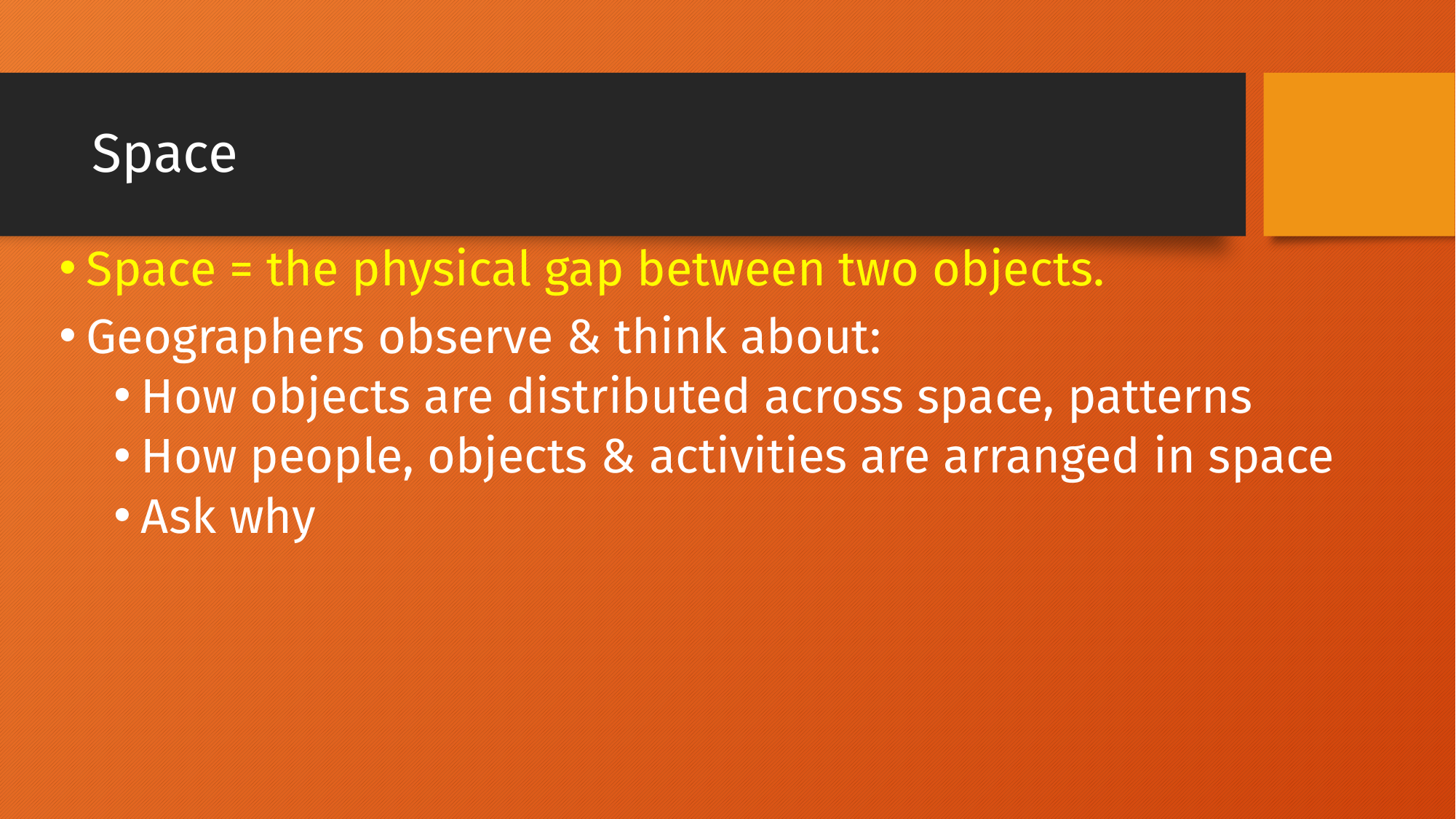

# Space
Space = the physical gap between two objects.
Geographers observe & think about:
How objects are distributed across space, patterns
How people, objects & activities are arranged in space
Ask why